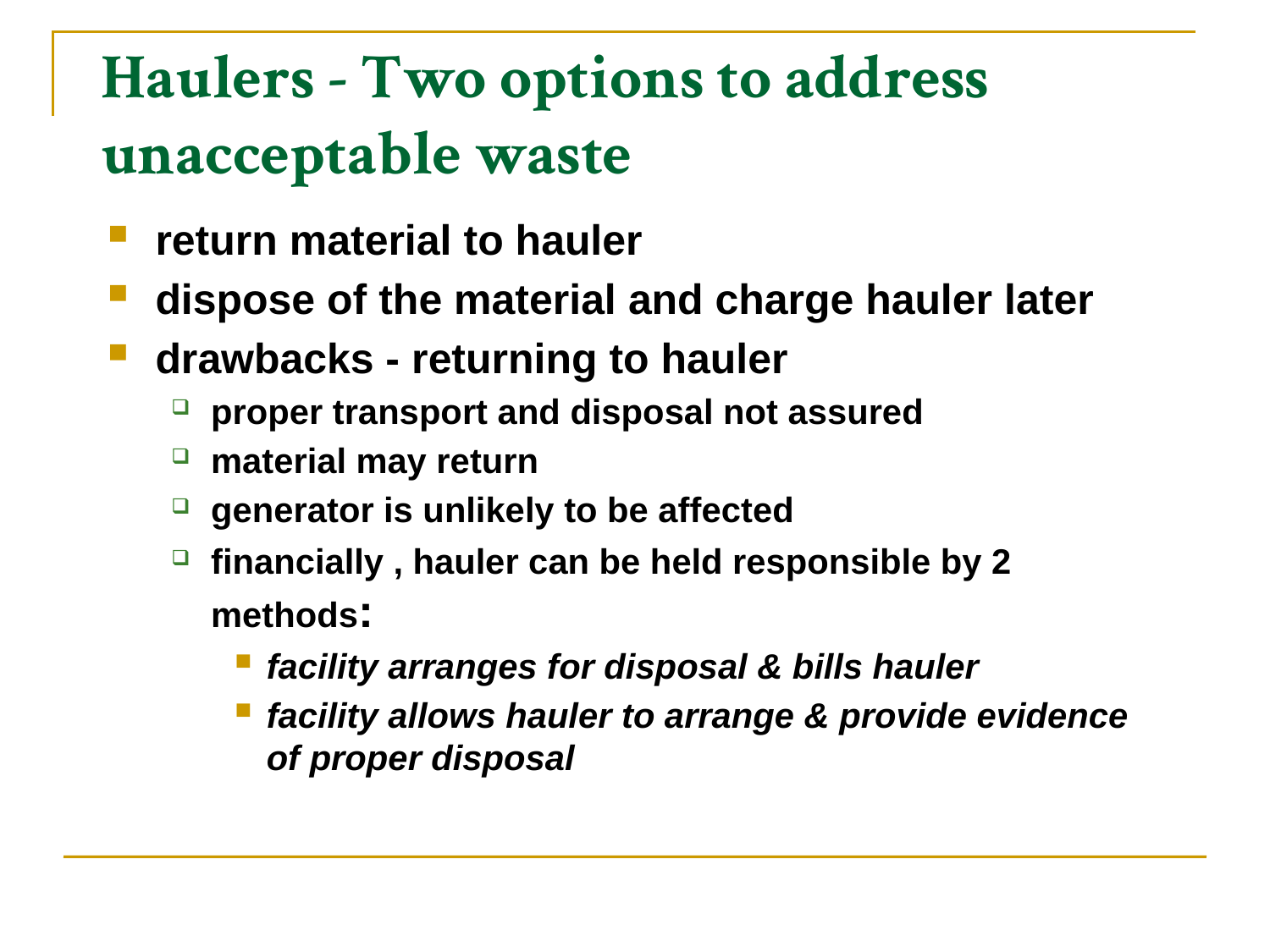

# Haulers - Two options to address unacceptable waste
return material to hauler
dispose of the material and charge hauler later
drawbacks - returning to hauler
proper transport and disposal not assured
material may return
generator is unlikely to be affected
financially , hauler can be held responsible by 2 methods:
facility arranges for disposal & bills hauler
facility allows hauler to arrange & provide evidence of proper disposal